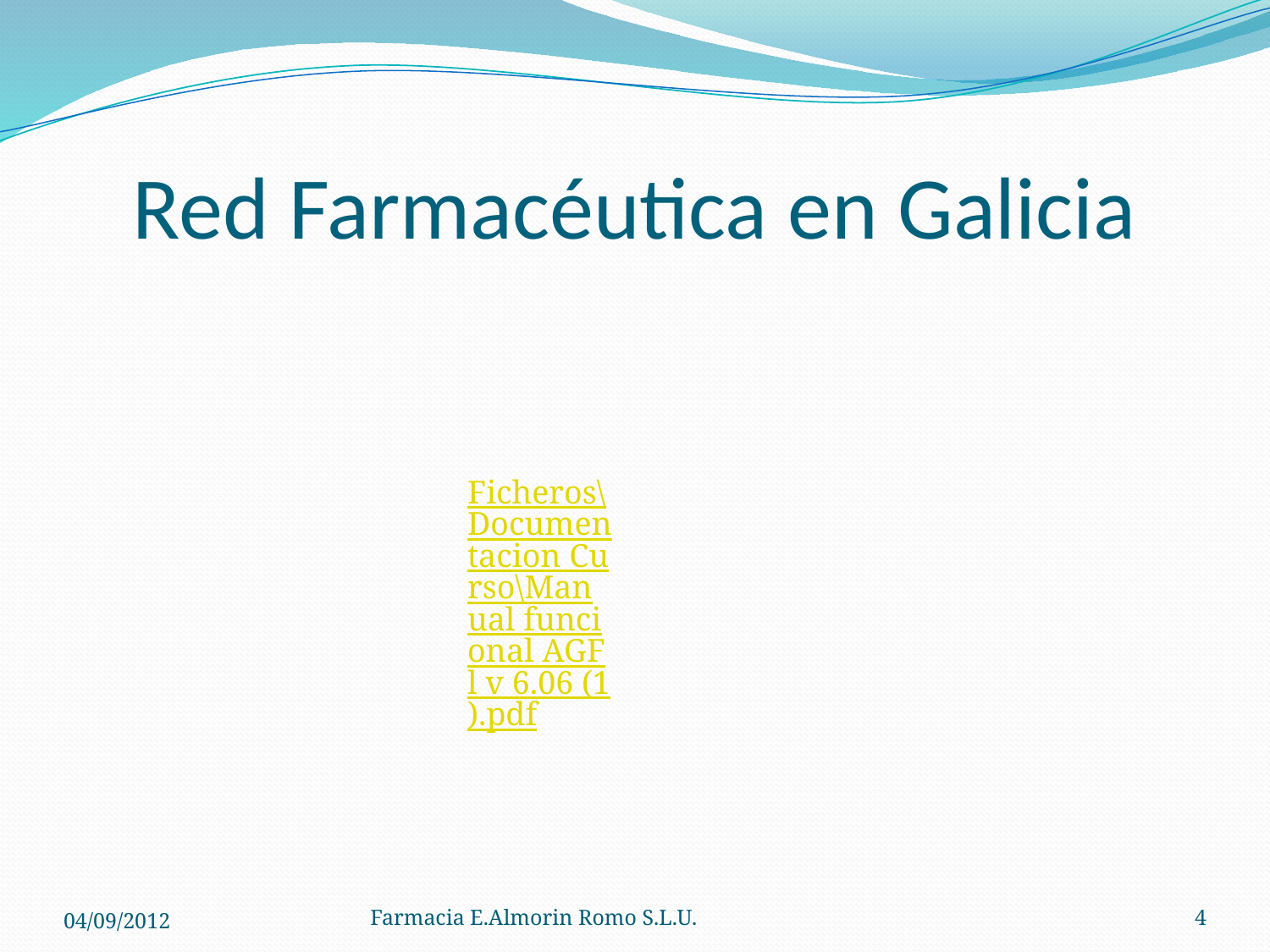

# Red Farmacéutica en Galicia

Ficheros\Documentacion Curso\Manual funcional AGFl v 6.06 (1).pdf
04/09/2012
Farmacia E.Almorin Romo S.L.U.
4